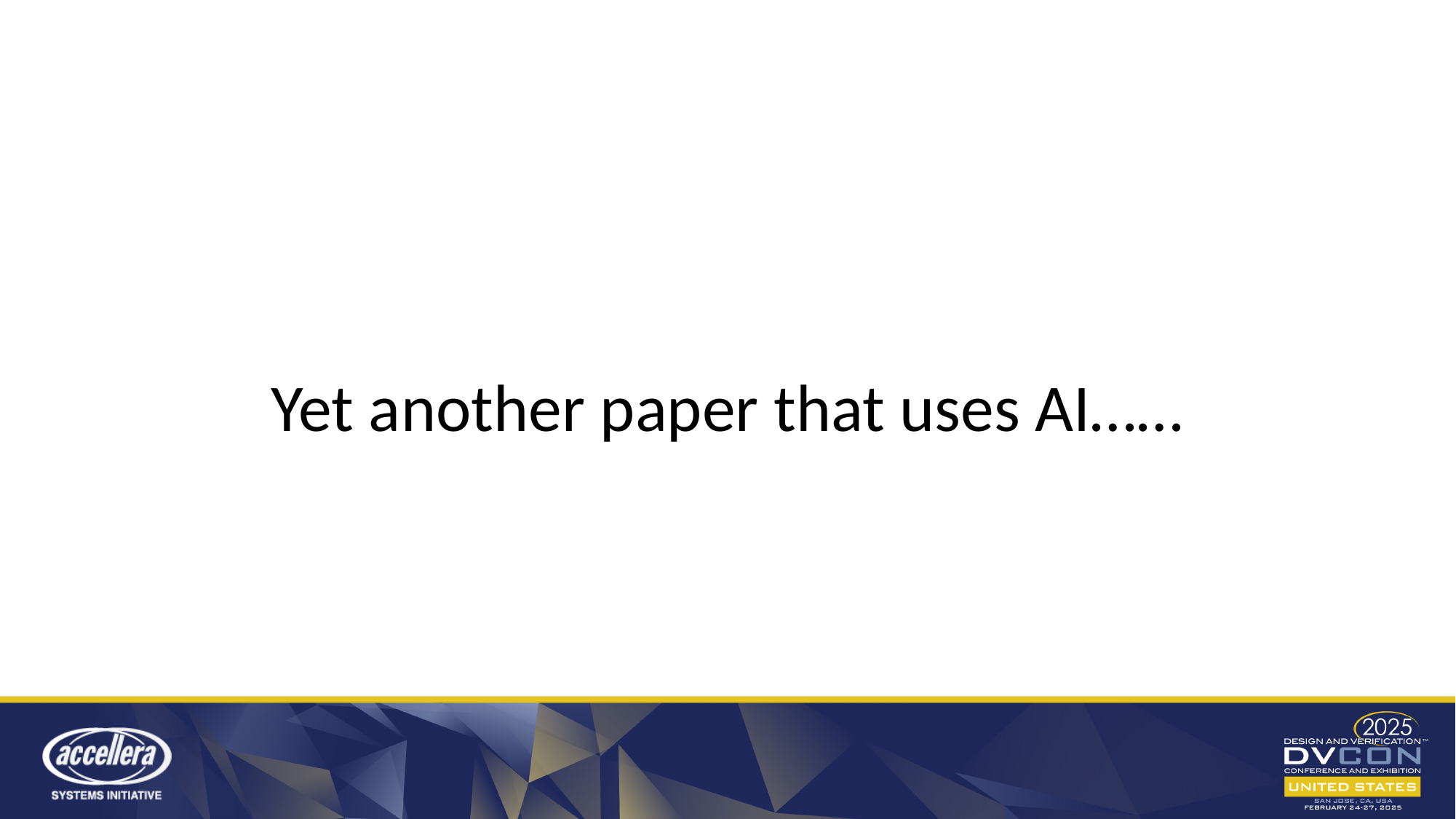

# Yet another paper that uses AI……